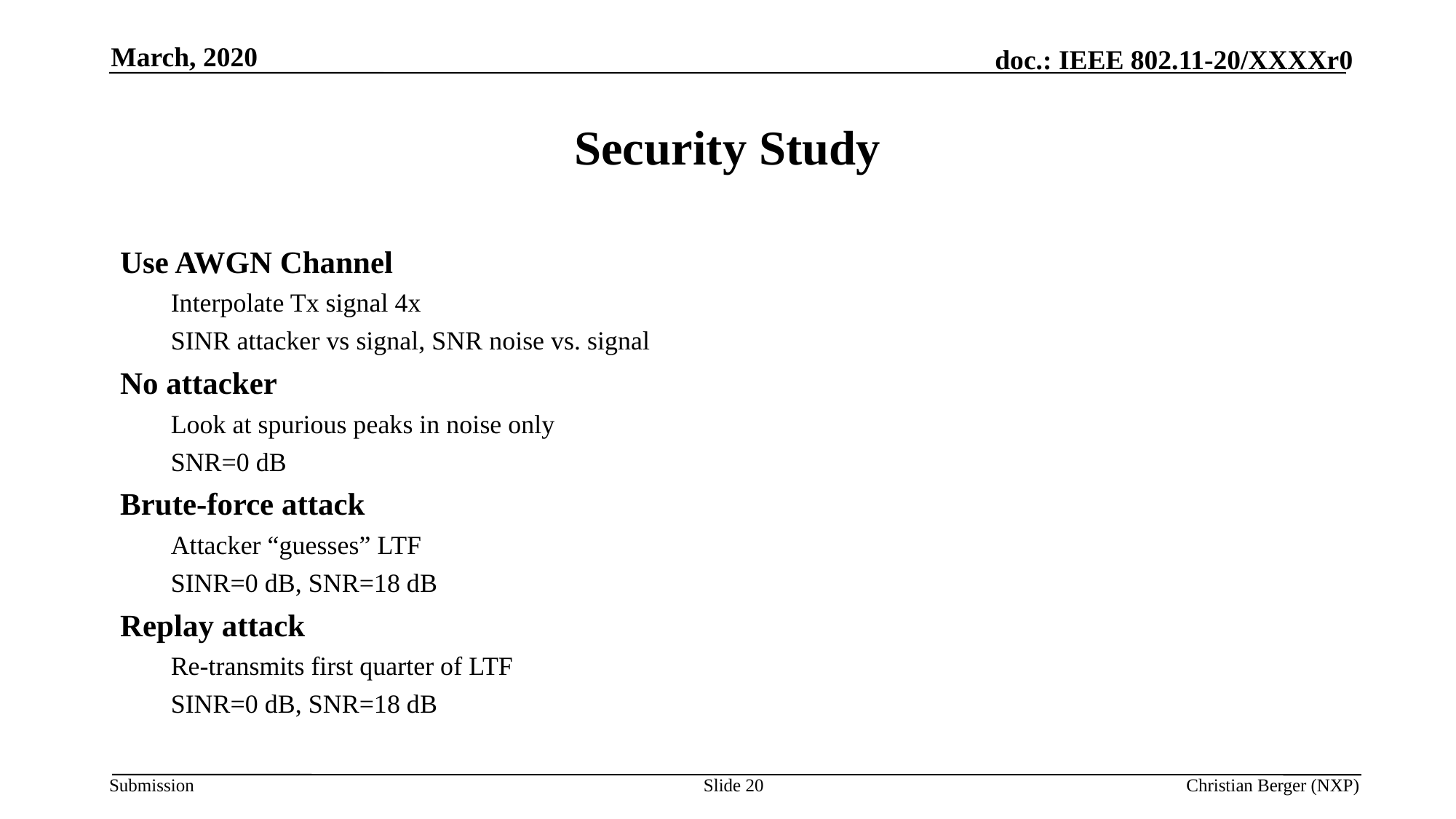

March, 2020
# Security Study
Use AWGN Channel
Interpolate Tx signal 4x
SINR attacker vs signal, SNR noise vs. signal
No attacker
Look at spurious peaks in noise only
SNR=0 dB
Brute-force attack
Attacker “guesses” LTF
SINR=0 dB, SNR=18 dB
Replay attack
Re-transmits first quarter of LTF
SINR=0 dB, SNR=18 dB
Slide 20
Christian Berger (NXP)